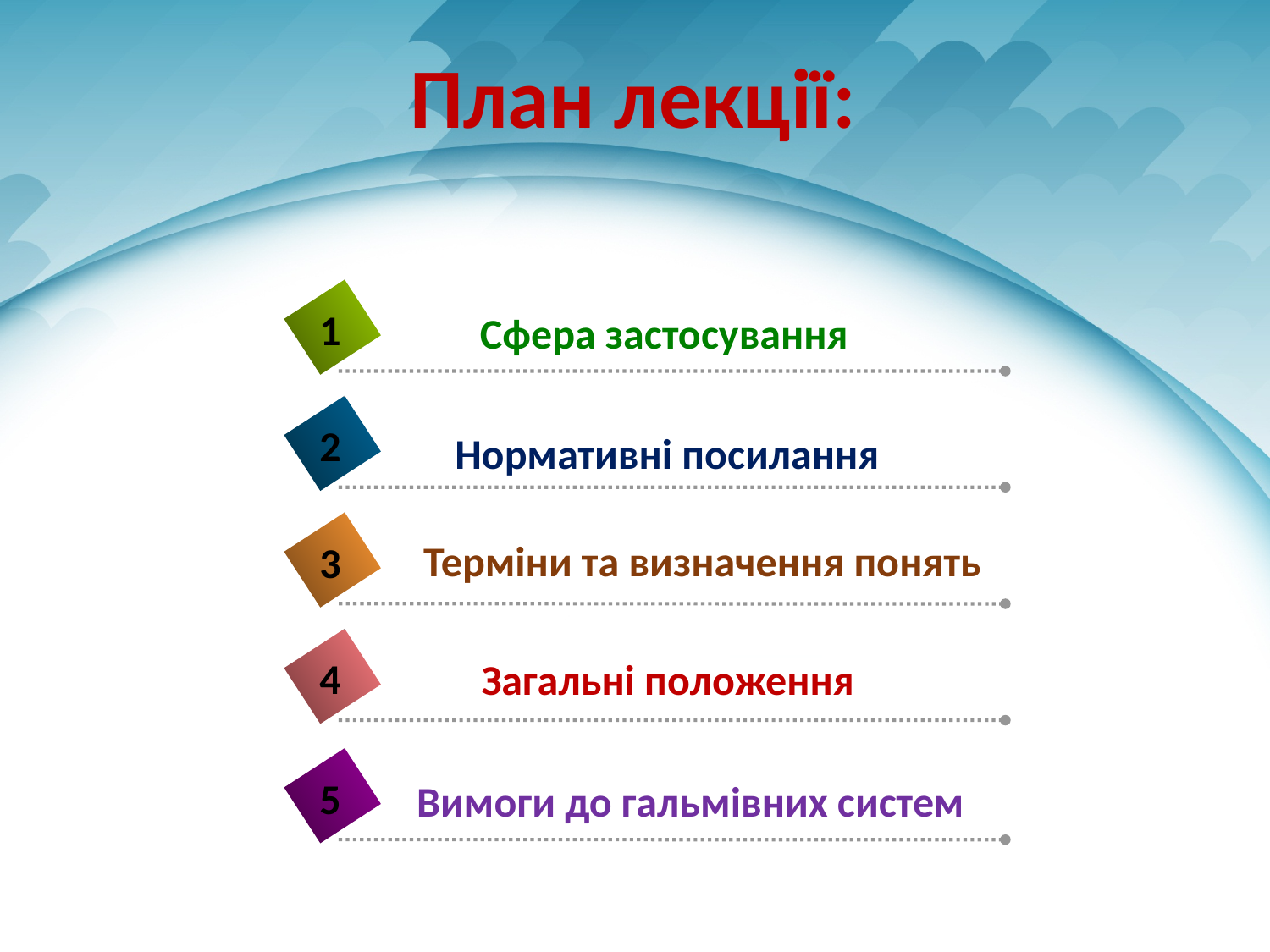

# План лекції:

1
Сфера застосування

2
Нормативні посилання

Терміни та визначення понять
3

4
Загальні положення

5
Вимоги до гальмівних систем